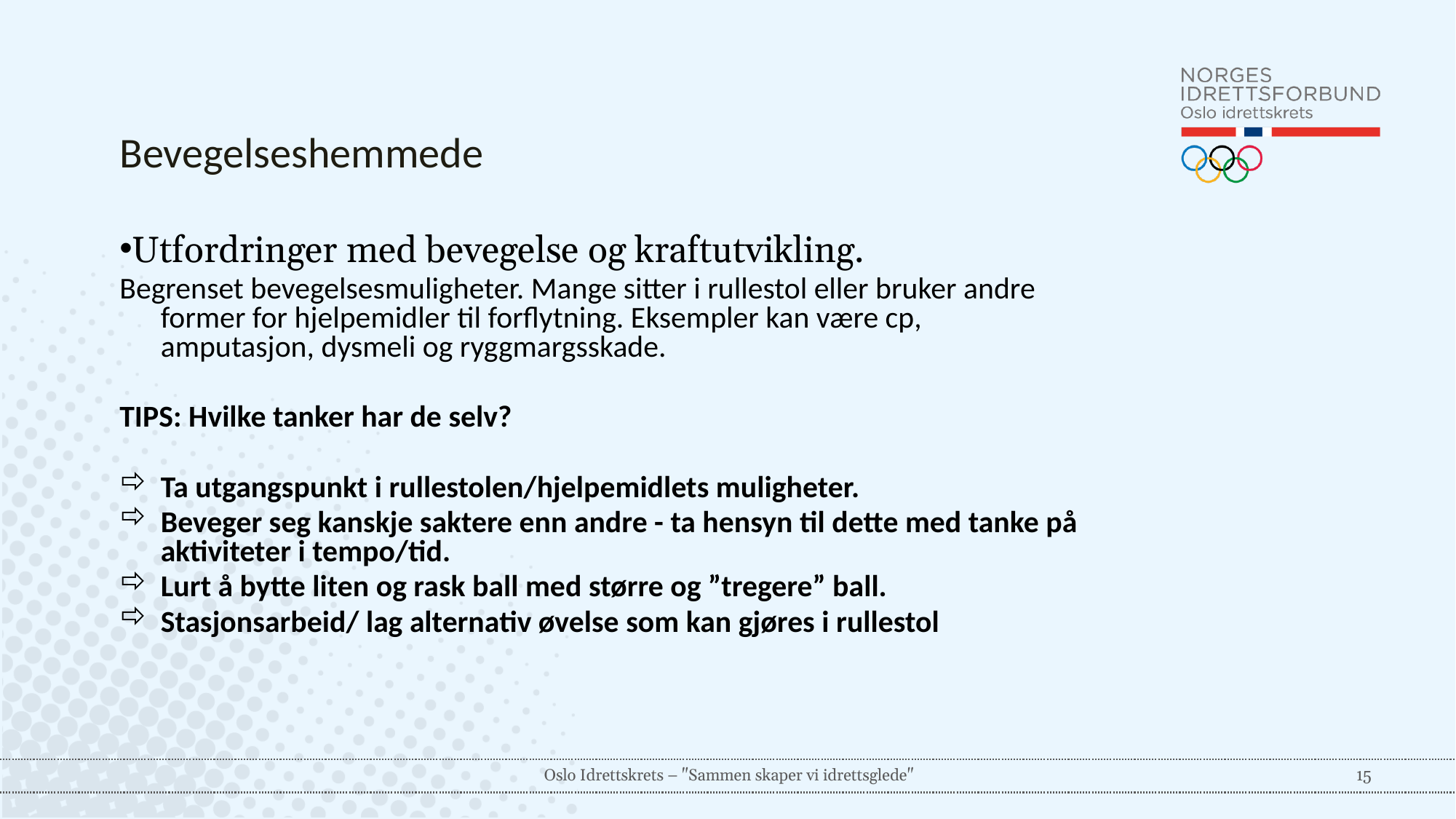

Bevegelseshemmede​
Utfordringer med bevegelse og kraftutvikling.
Begrenset bevegelsesmuligheter. Mange sitter i rullestol eller bruker andre former for hjelpemidler til forflytning. Eksempler kan være cp, amputasjon, dysmeli og ryggmargsskade.

TIPS: Hvilke tanker har de selv?

Ta utgangspunkt i rullestolen/hjelpemidlets muligheter.
Beveger seg kanskje saktere enn andre - ta hensyn til dette med tanke på aktiviteter i tempo/tid.
Lurt å bytte liten og rask ball med større og ”tregere” ball.
Stasjonsarbeid/ lag alternativ øvelse som kan gjøres i rullestol

Oslo Idrettskrets – "Sammen skaper vi idrettsglede"
15